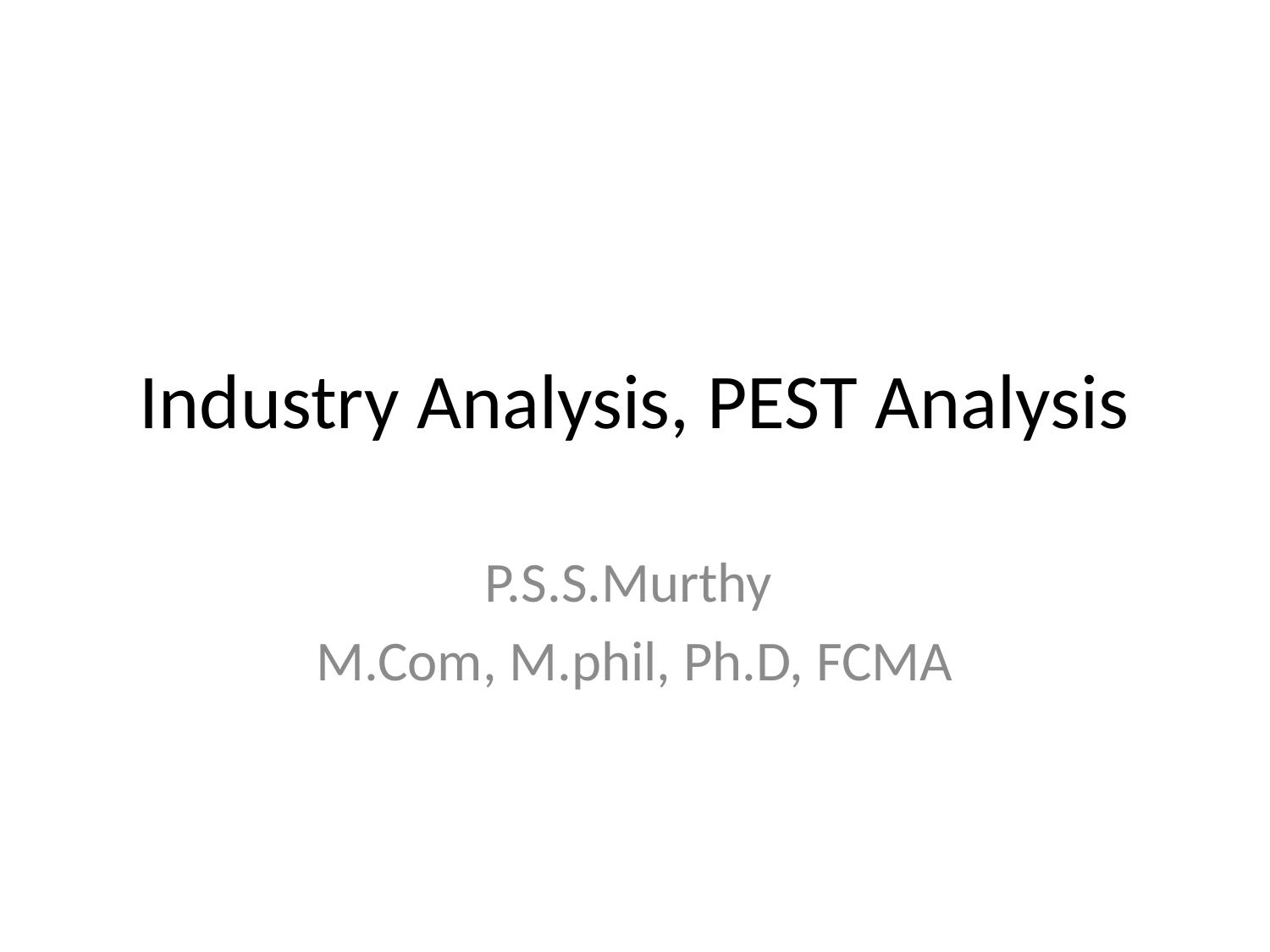

# Industry Analysis, PEST Analysis
P.S.S.Murthy
M.Com, M.phil, Ph.D, FCMA